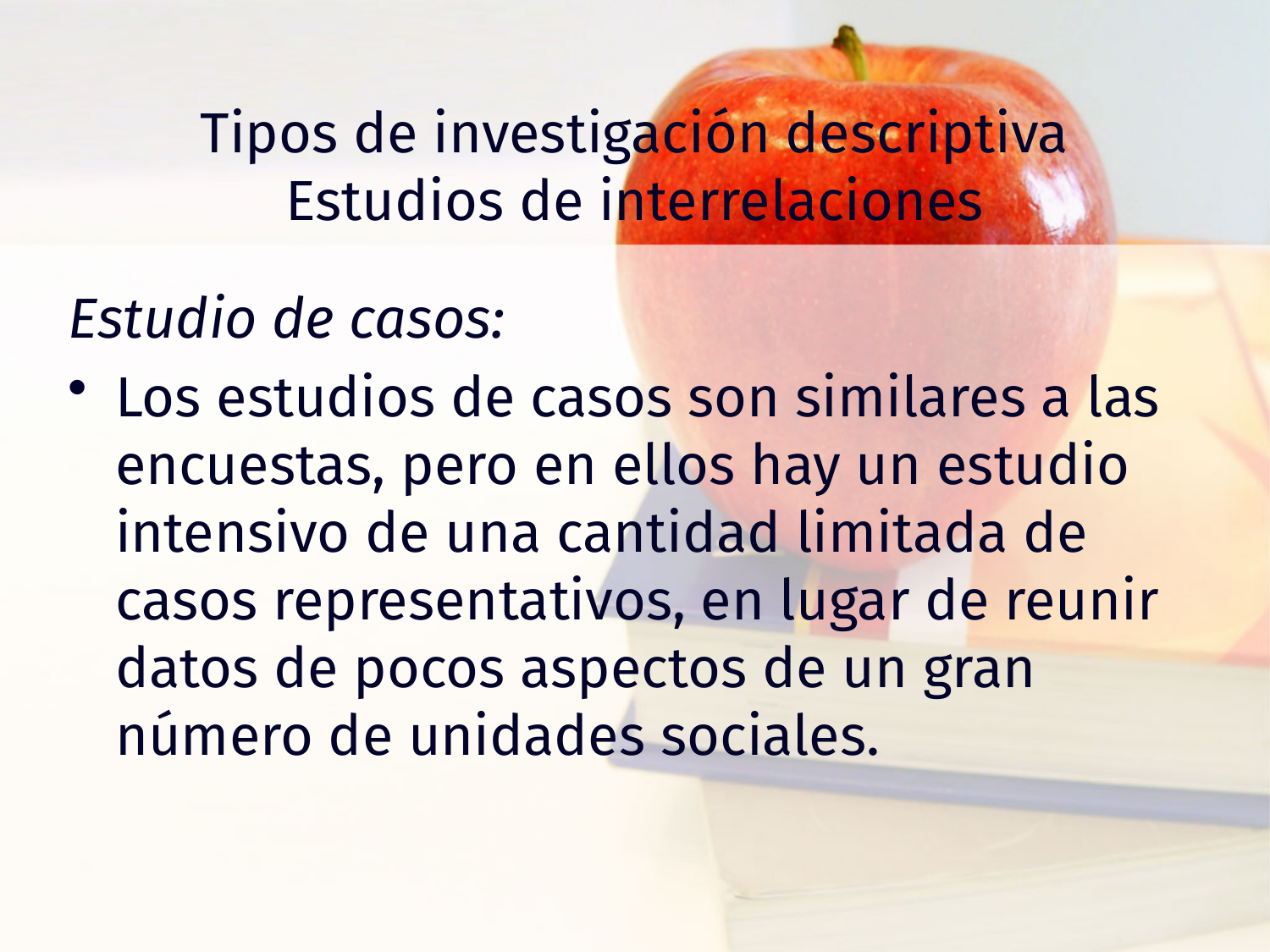

# Tipos de investigación descriptiva Estudios de interrelaciones
Estudio de casos:
Los estudios de casos son similares a las encuestas, pero en ellos hay un estudio intensivo de una cantidad limitada de casos representativos, en lugar de reunir datos de pocos aspectos de un gran número de unidades sociales.